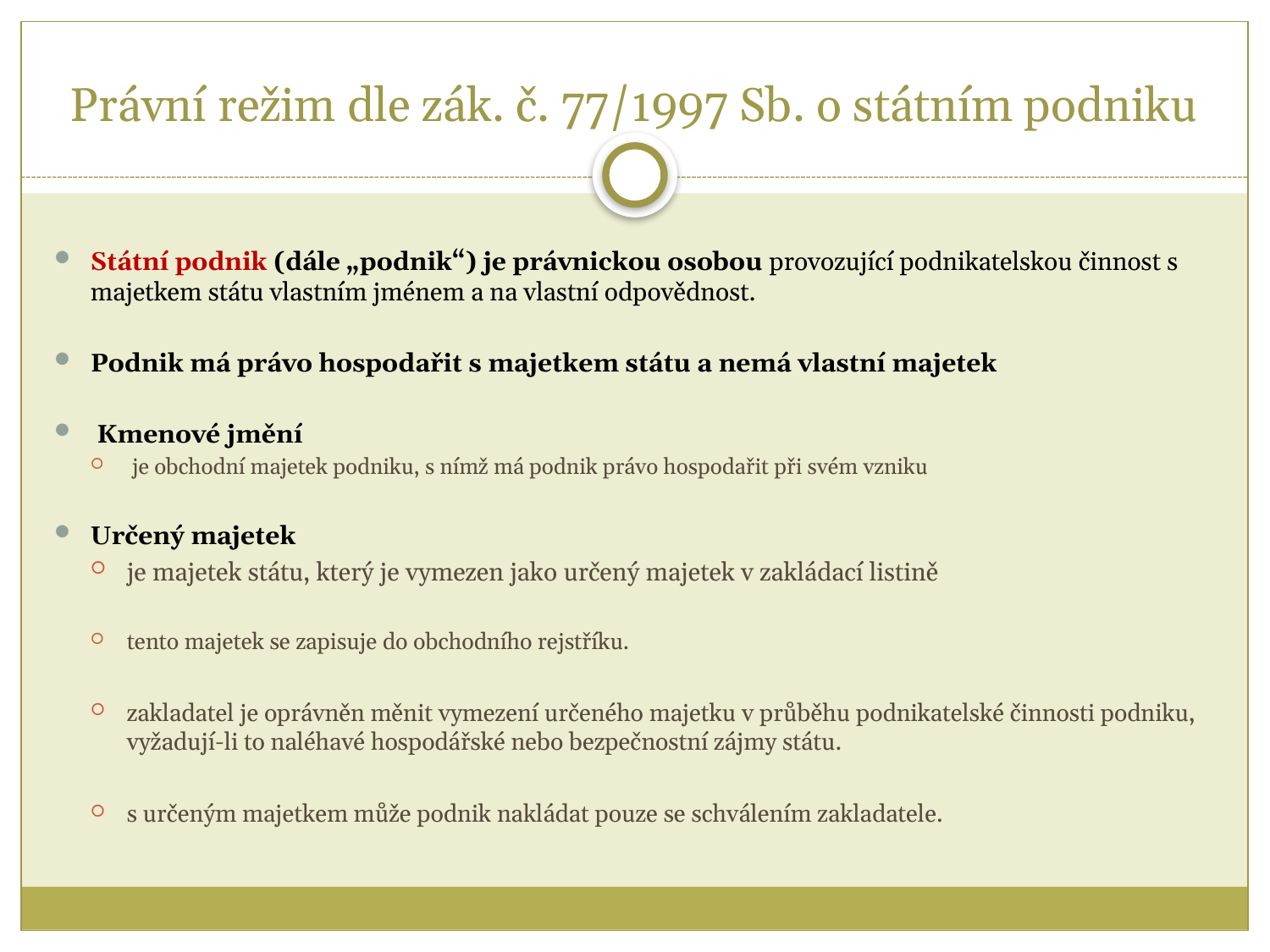

# Právní režim dle zák. č. 77/1997 Sb. o státním podniku

Státní podnik (dále „podnik“) je právnickou osobou provozující podnikatelskou činnost s majetkem státu vlastním jménem a na vlastní odpovědnost.

Podnik má právo hospodařit s majetkem státu a nemá vlastní majetek

 Kmenové jmění
 je obchodní majetek podniku, s nímž má podnik právo hospodařit při svém vzniku

Určený majetek
je majetek státu, který je vymezen jako určený majetek v zakládací listině

tento majetek se zapisuje do obchodního rejstříku.

zakladatel je oprávněn měnit vymezení určeného majetku v průběhu podnikatelské činnosti podniku, vyžadují-li to naléhavé hospodářské nebo bezpečnostní zájmy státu.

s určeným majetkem může podnik nakládat pouze se schválením zakladatele.